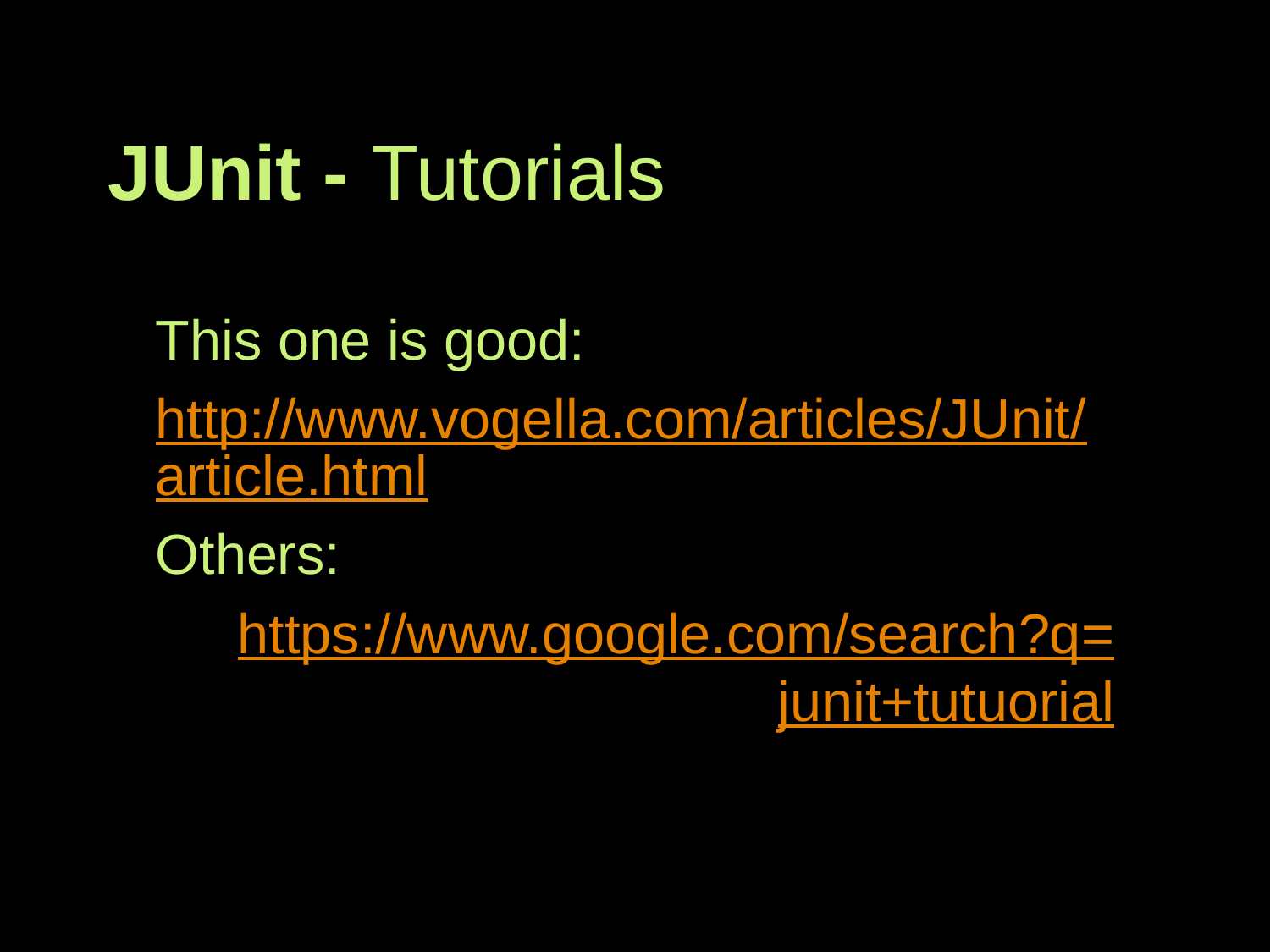

# JUnit - Tutorials
This one is good:
http://www.vogella.com/articles/JUnit/article.html
Others:
https://www.google.com/search?q=junit+tutuorial